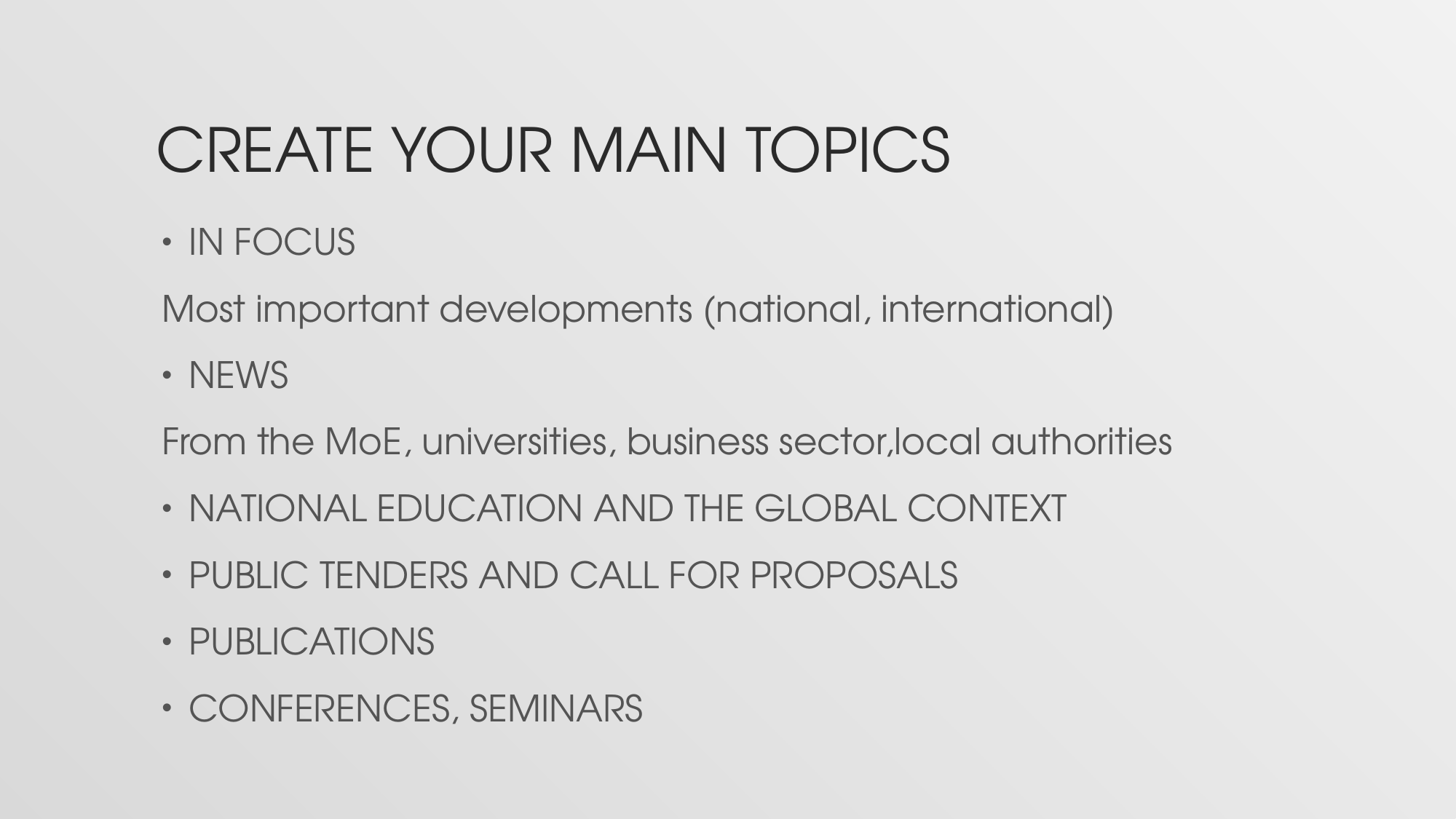

# CREATE YOUR MAIN TOPICS
IN FOCUS
Most important developments (national, international)
NEWS
From the MoE, universities, business sector,local authorities
NATIONAL EDUCATION AND THE GLOBAL CONTEXT
PUBLIC TENDERS AND CALL FOR PROPOSALS
PUBLICATIONS
CONFERENCES, SEMINARS